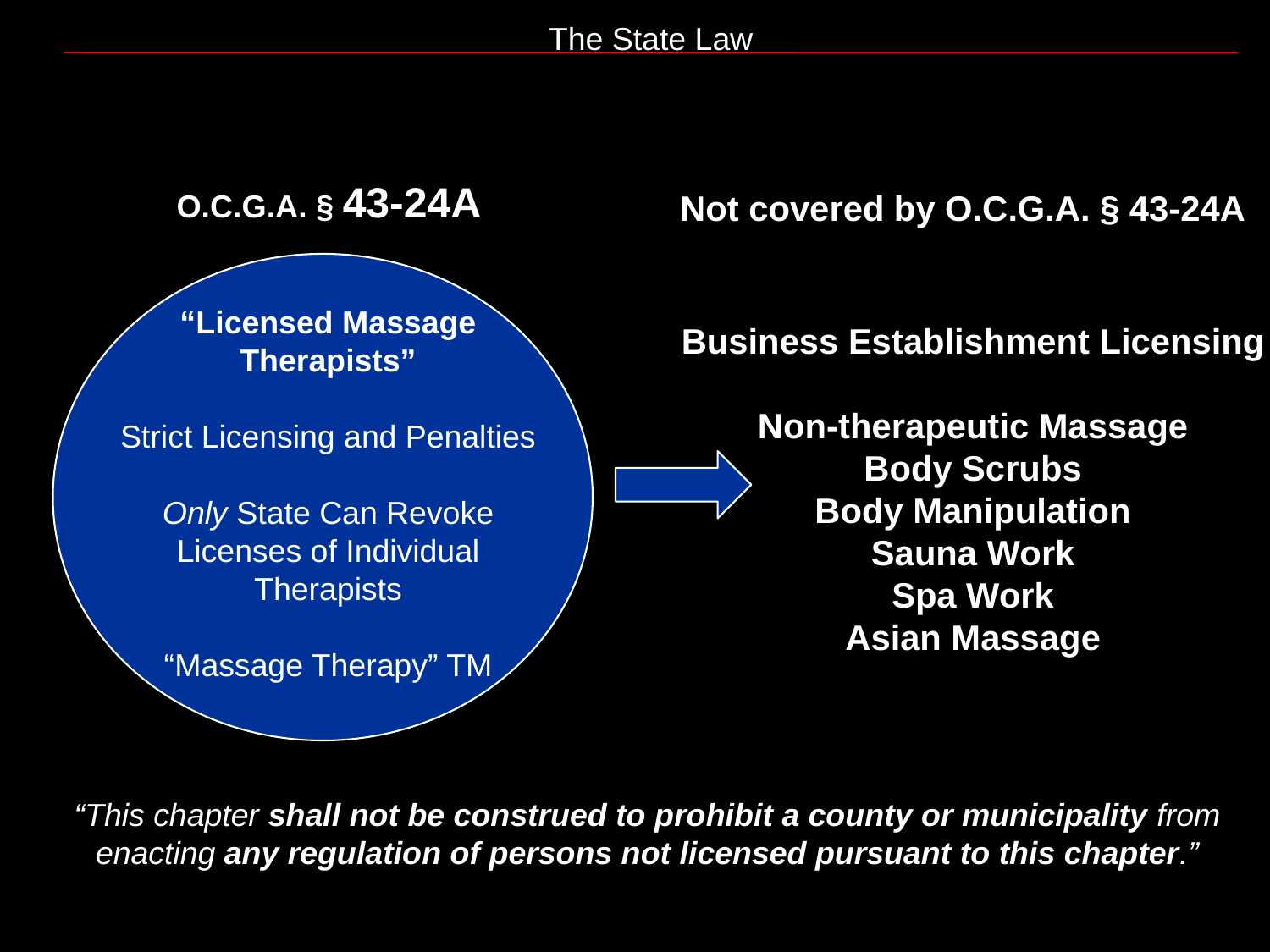

The State Law

O.C.G.A. § 43-24A
Not covered by O.C.G.A. § 43-24A

“Licensed Massage Therapists”

Strict Licensing and Penalties

Only State Can Revoke Licenses of Individual Therapists

“Massage Therapy” TM
Business Establishment Licensing

Non-therapeutic Massage
Body Scrubs
Body Manipulation
Sauna Work
Spa Work
Asian Massage

“This chapter shall not be construed to prohibit a county or municipality from enacting any regulation of persons not licensed pursuant to this chapter.”